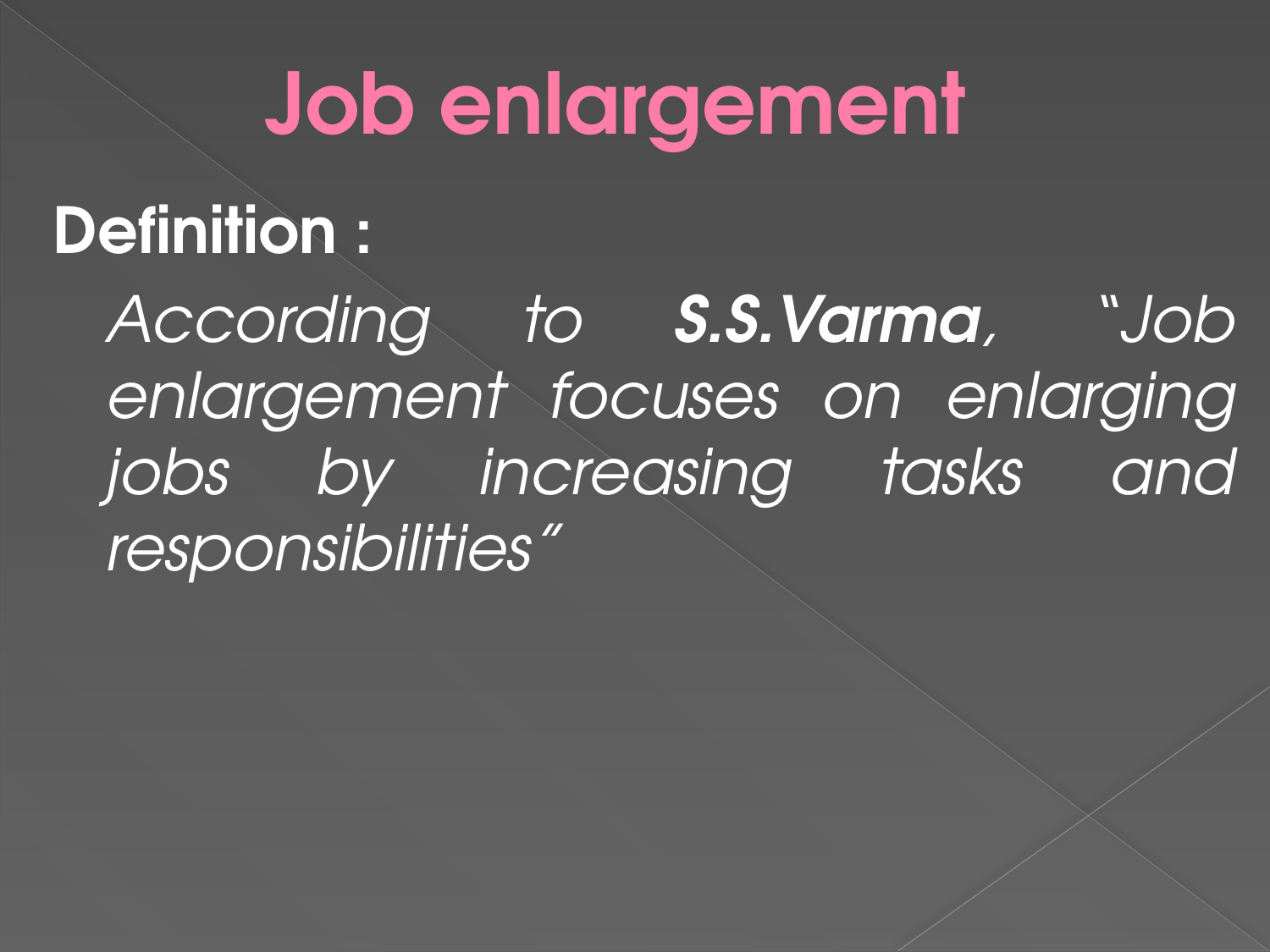

# Job enlargement

Definition :
	According to S.S.Varma, “Job enlargement focuses on enlarging jobs by increasing tasks and responsibilities”